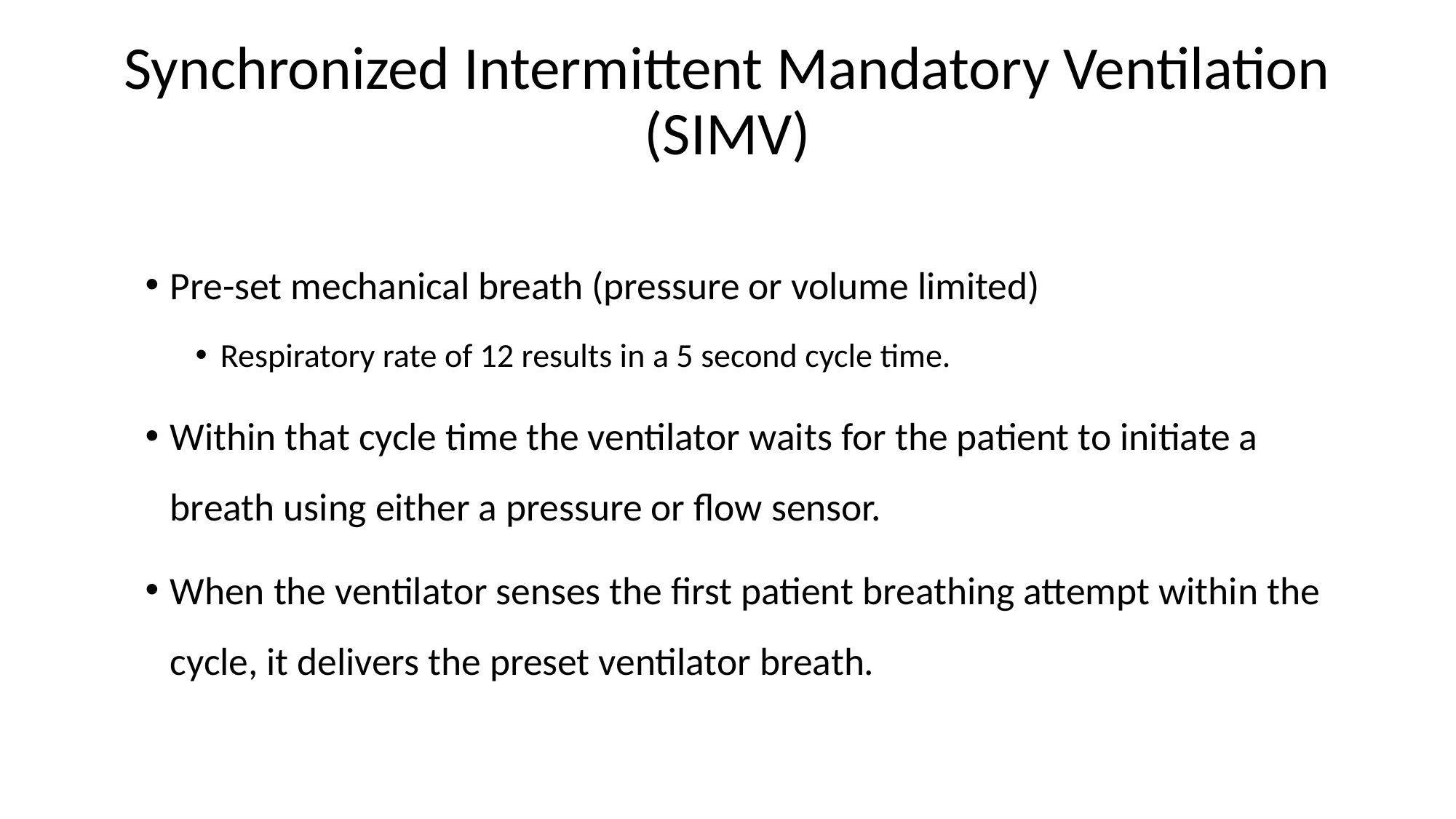

# Synchronized Intermittent Mandatory Ventilation (SIMV)
Pre-set mechanical breath (pressure or volume limited)
Respiratory rate of 12 results in a 5 second cycle time.
Within that cycle time the ventilator waits for the patient to initiate a breath using either a pressure or flow sensor.
When the ventilator senses the first patient breathing attempt within the cycle, it delivers the preset ventilator breath.